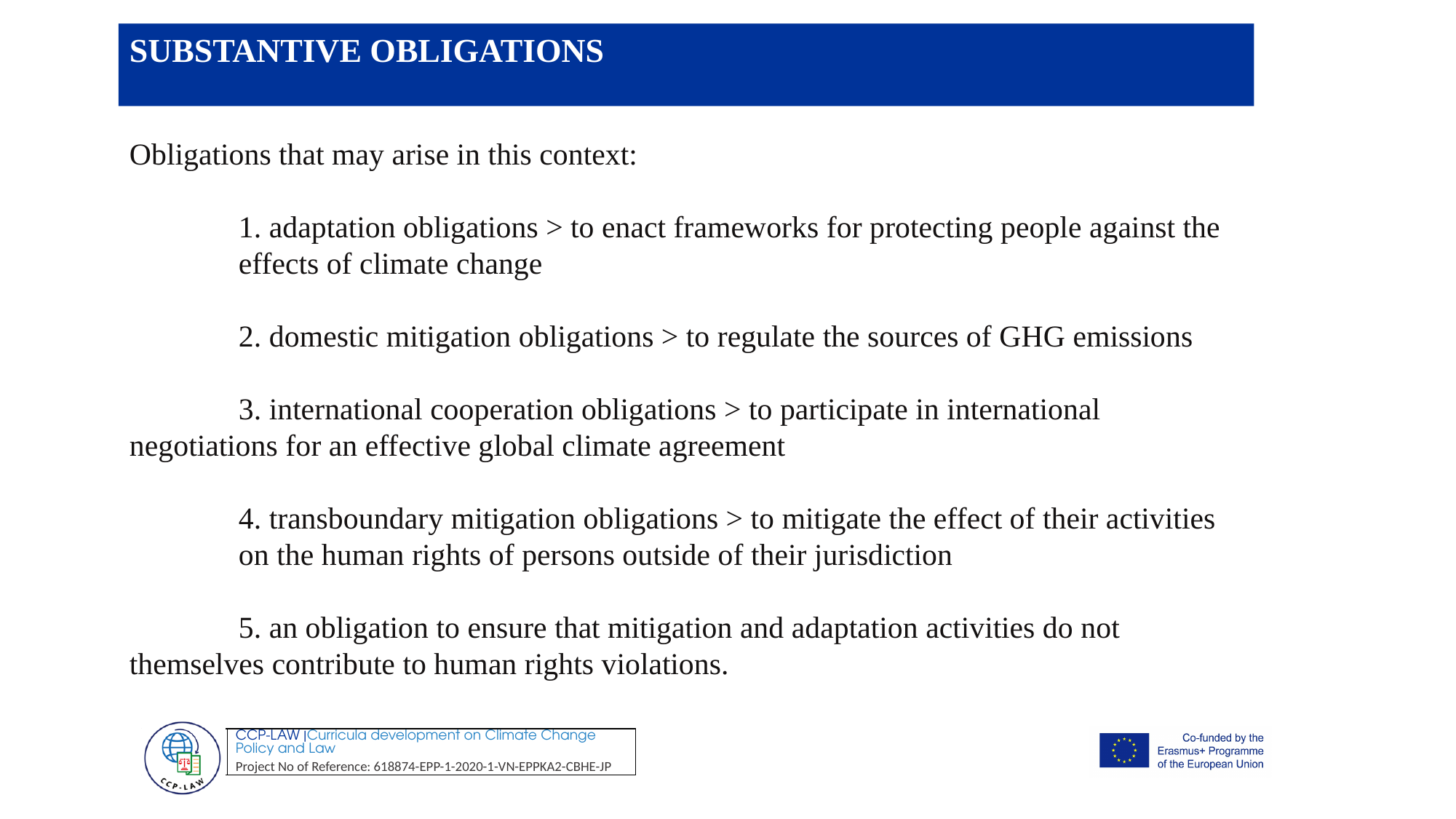

SUBSTANTIVE OBLIGATIONS
Obligations that may arise in this context:

	1. adaptation obligations > to enact frameworks for protecting people against the 	effects of climate change

	2. domestic mitigation obligations > to regulate the sources of GHG emissions

	3. international cooperation obligations > to participate in international 	negotiations for an effective global climate agreement

	4. transboundary mitigation obligations > to mitigate the effect of their activities 	on the human rights of persons outside of their jurisdiction

	5. an obligation to ensure that mitigation and adaptation activities do not 	themselves contribute to human rights violations.